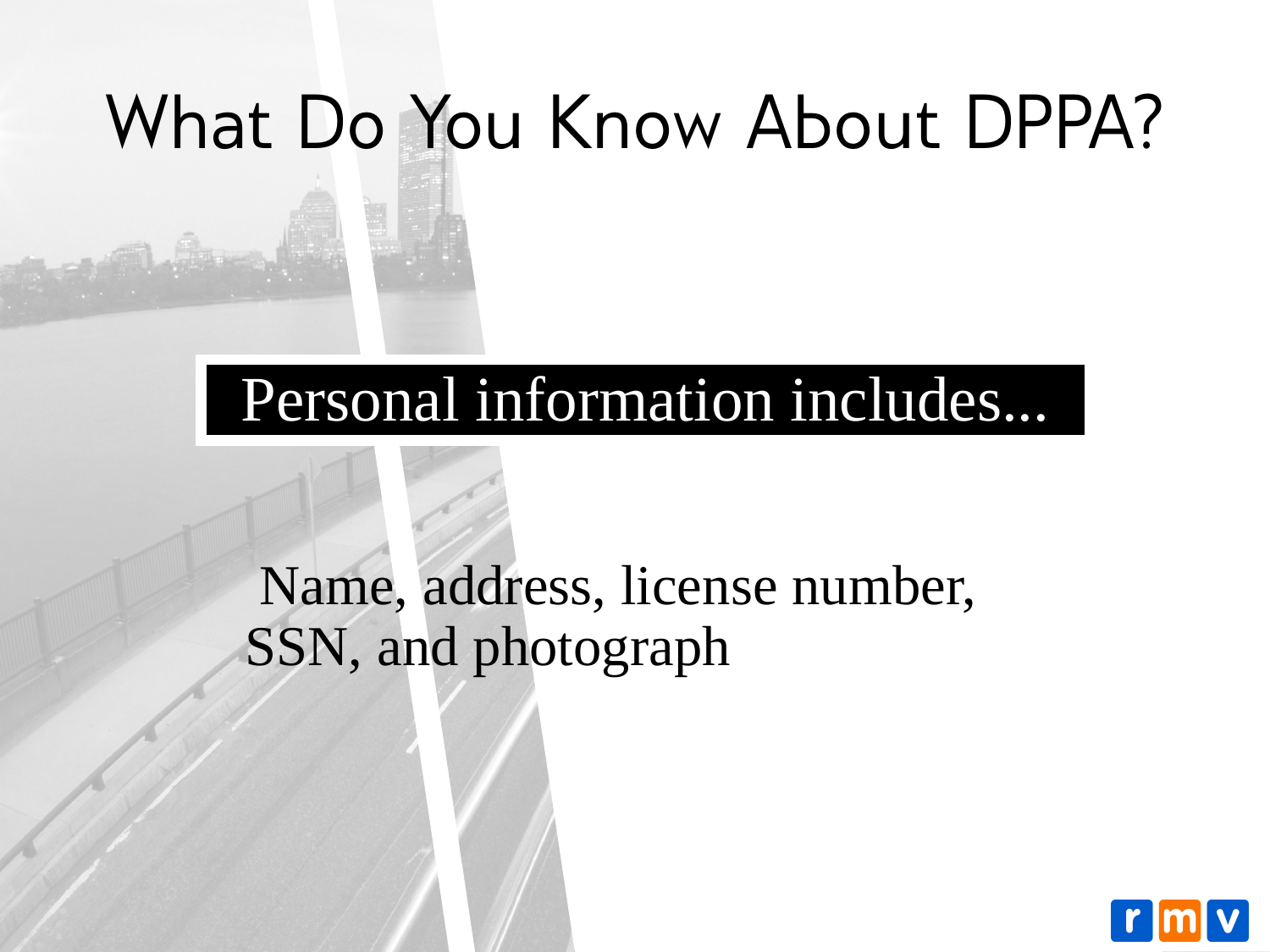

# What Do You Know About DPPA?
Personal information includes...
 Name, address, license number, SSN, and photograph